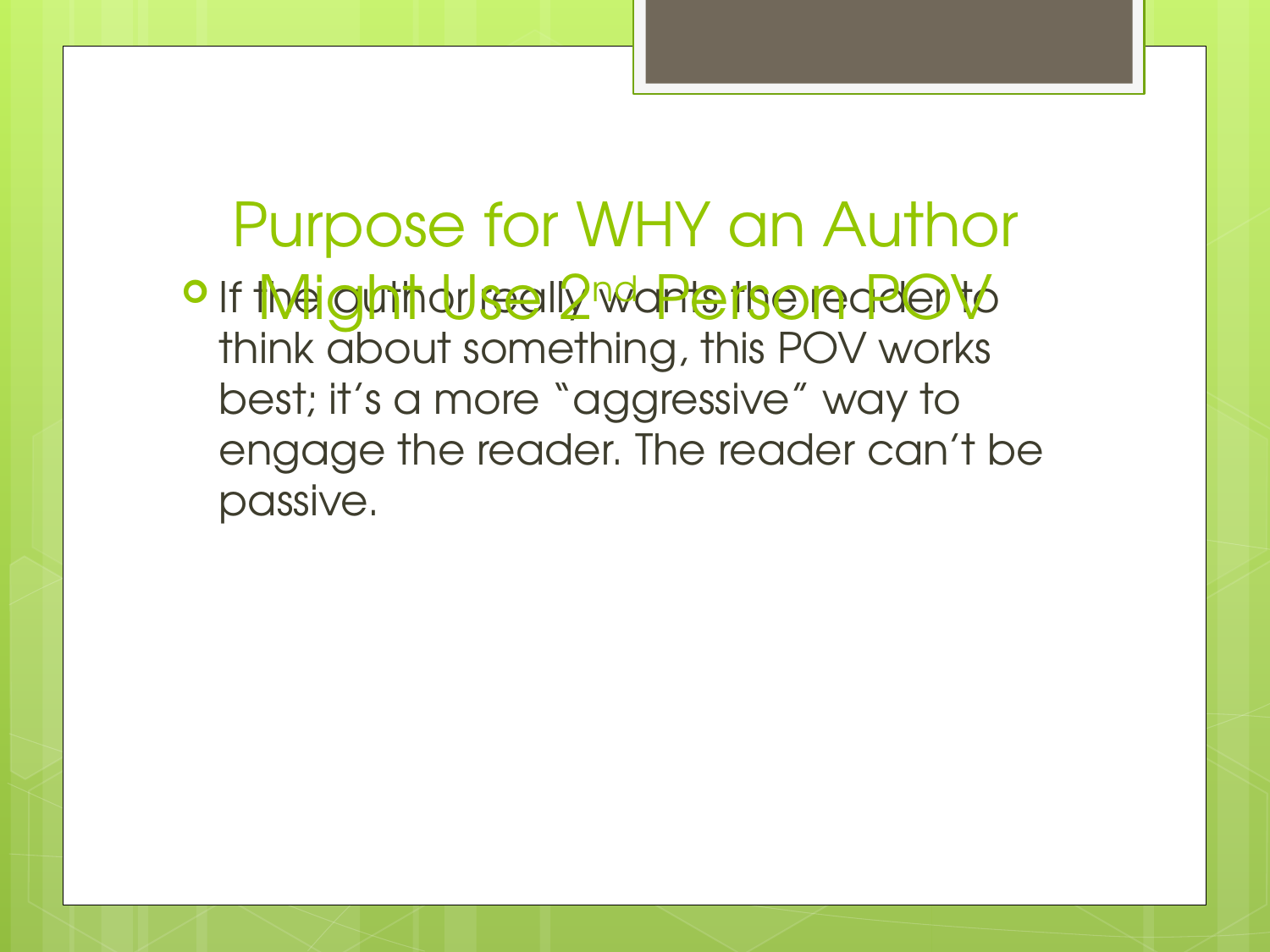

# Purpose for WHY an Author Might Use 2nd Person POV

If the author really wants the reader to think about something, this POV works best; it’s a more “aggressive” way to engage the reader. The reader can’t be passive.